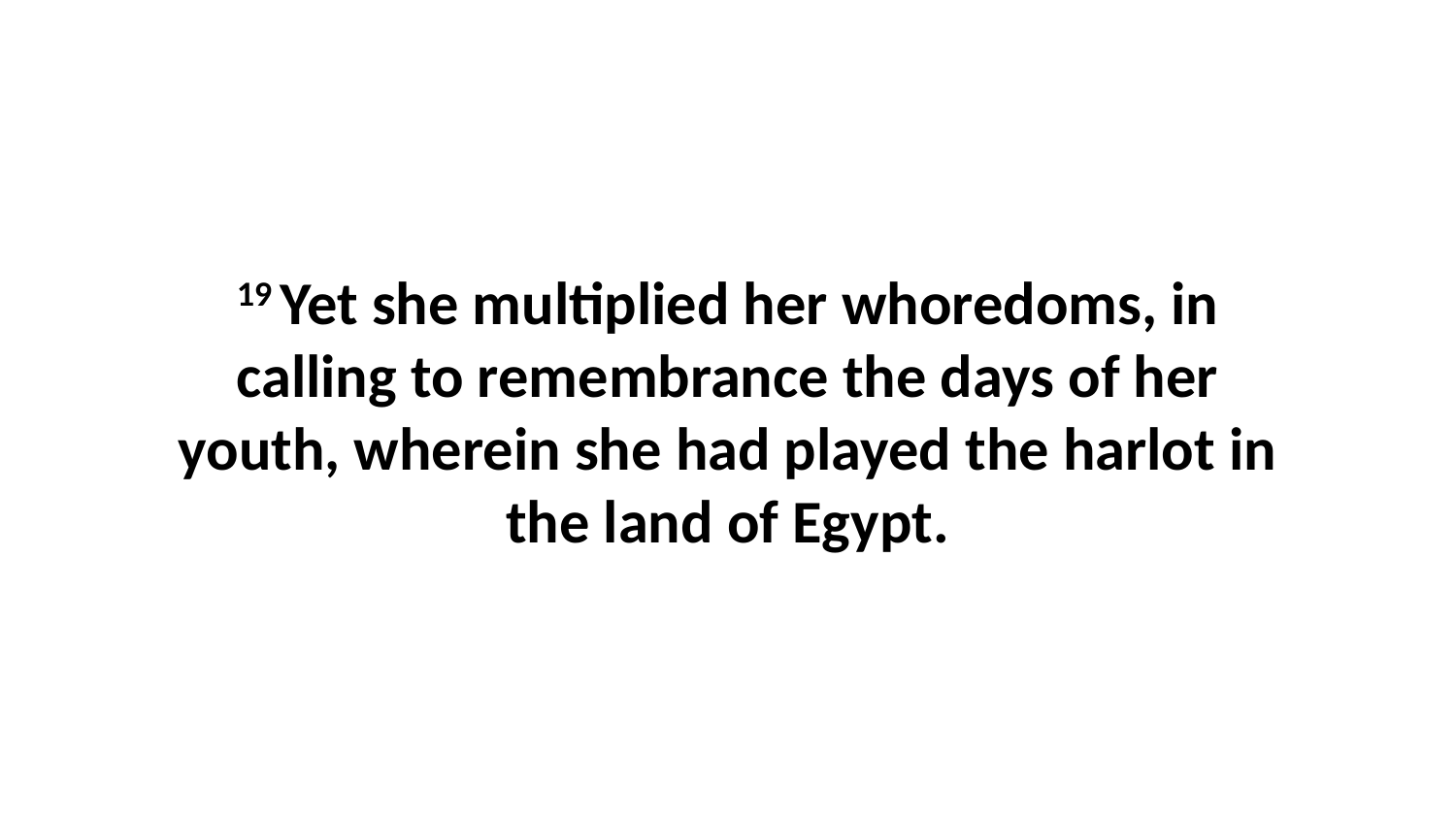

19 Yet she multiplied her whoredoms, in calling to remembrance the days of her youth, wherein she had played the harlot in the land of Egypt.